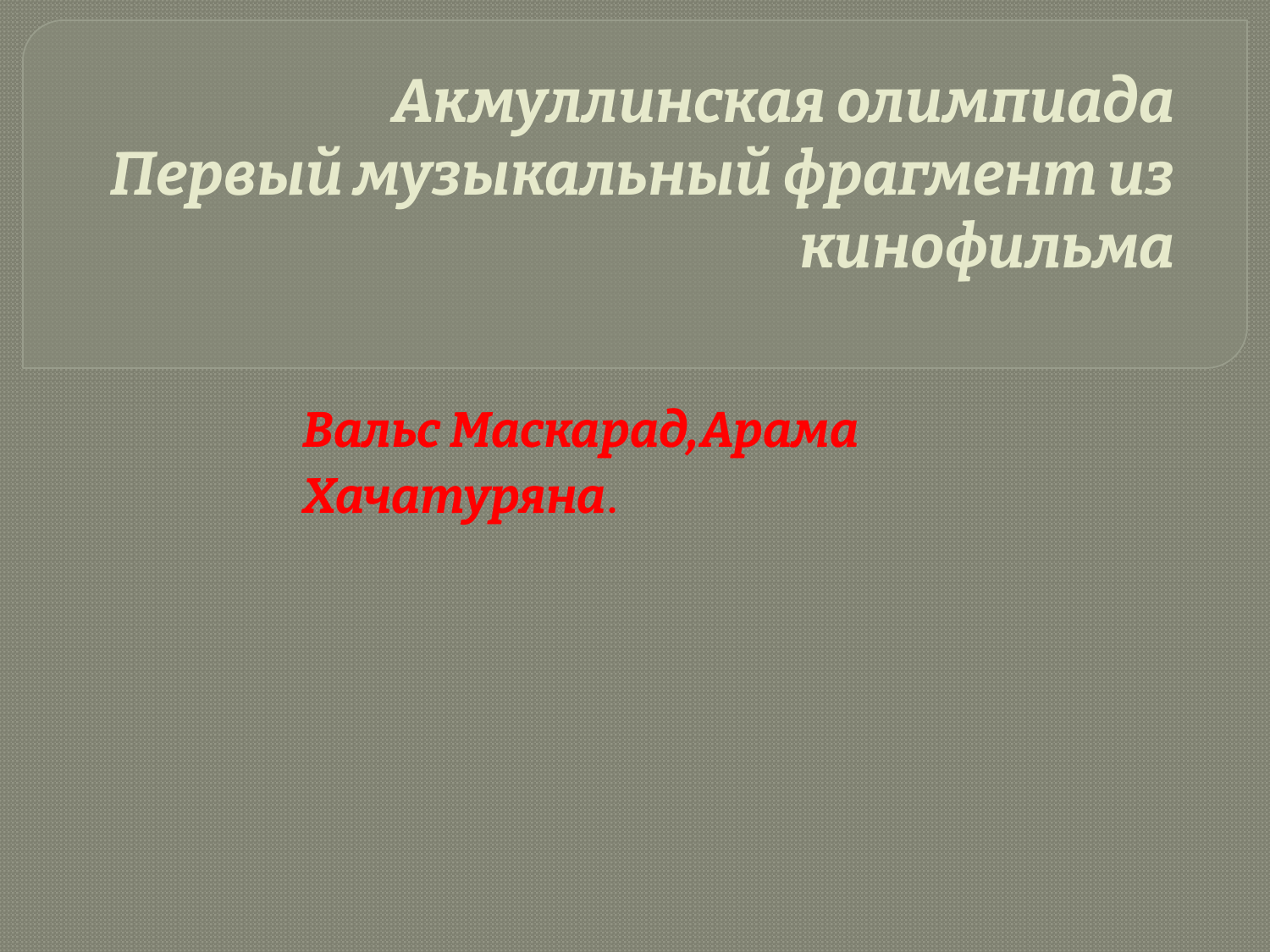

# Акмуллинская олимпиада Первый музыкальный фрагмент из кинофильма
Вальс Маскарад,Арама Хачатуряна.